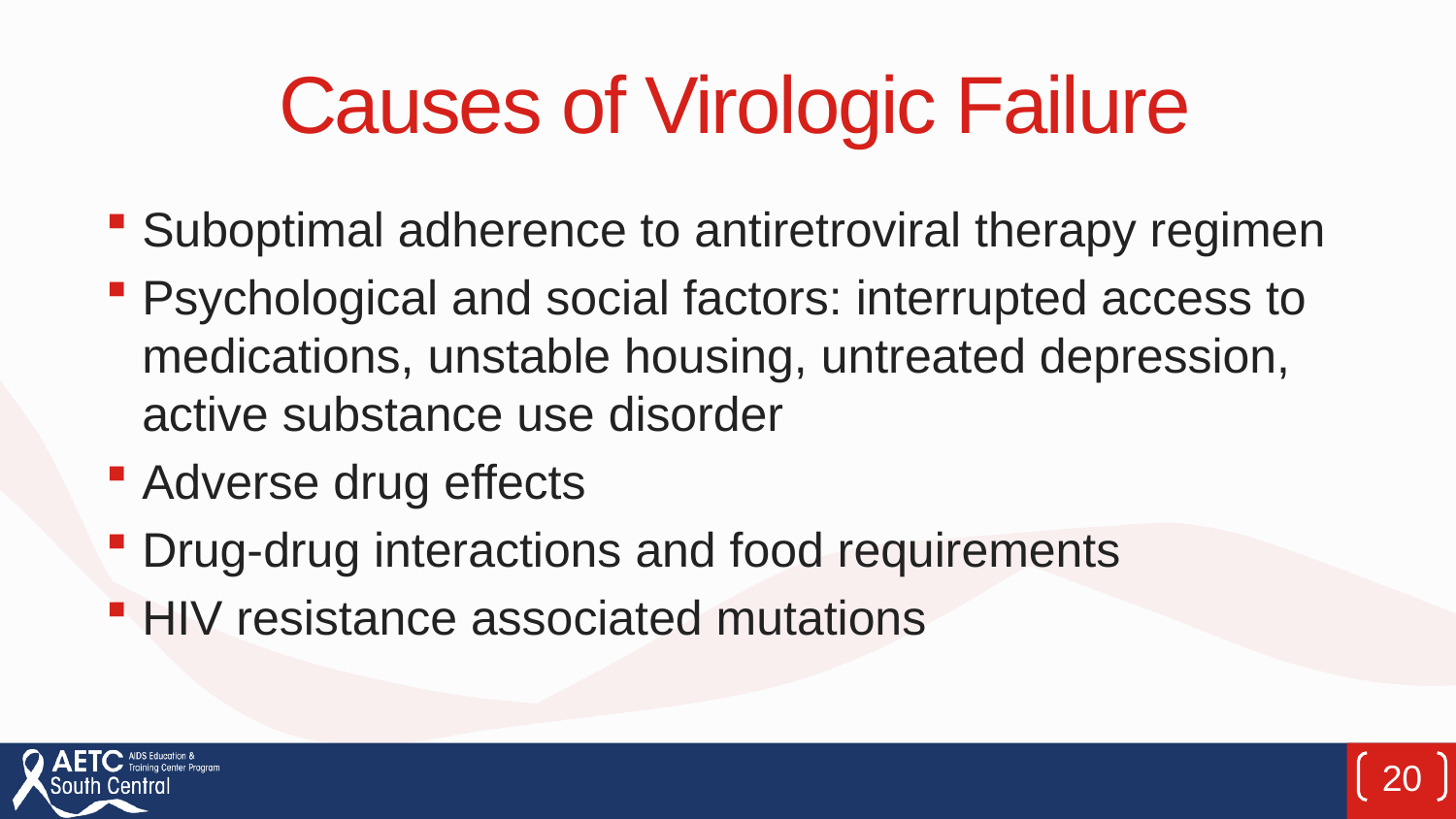

# Causes of Virologic Failure
Suboptimal adherence to antiretroviral therapy regimen
Psychological and social factors: interrupted access to medications, unstable housing, untreated depression, active substance use disorder
Adverse drug effects
Drug-drug interactions and food requirements
HIV resistance associated mutations
20